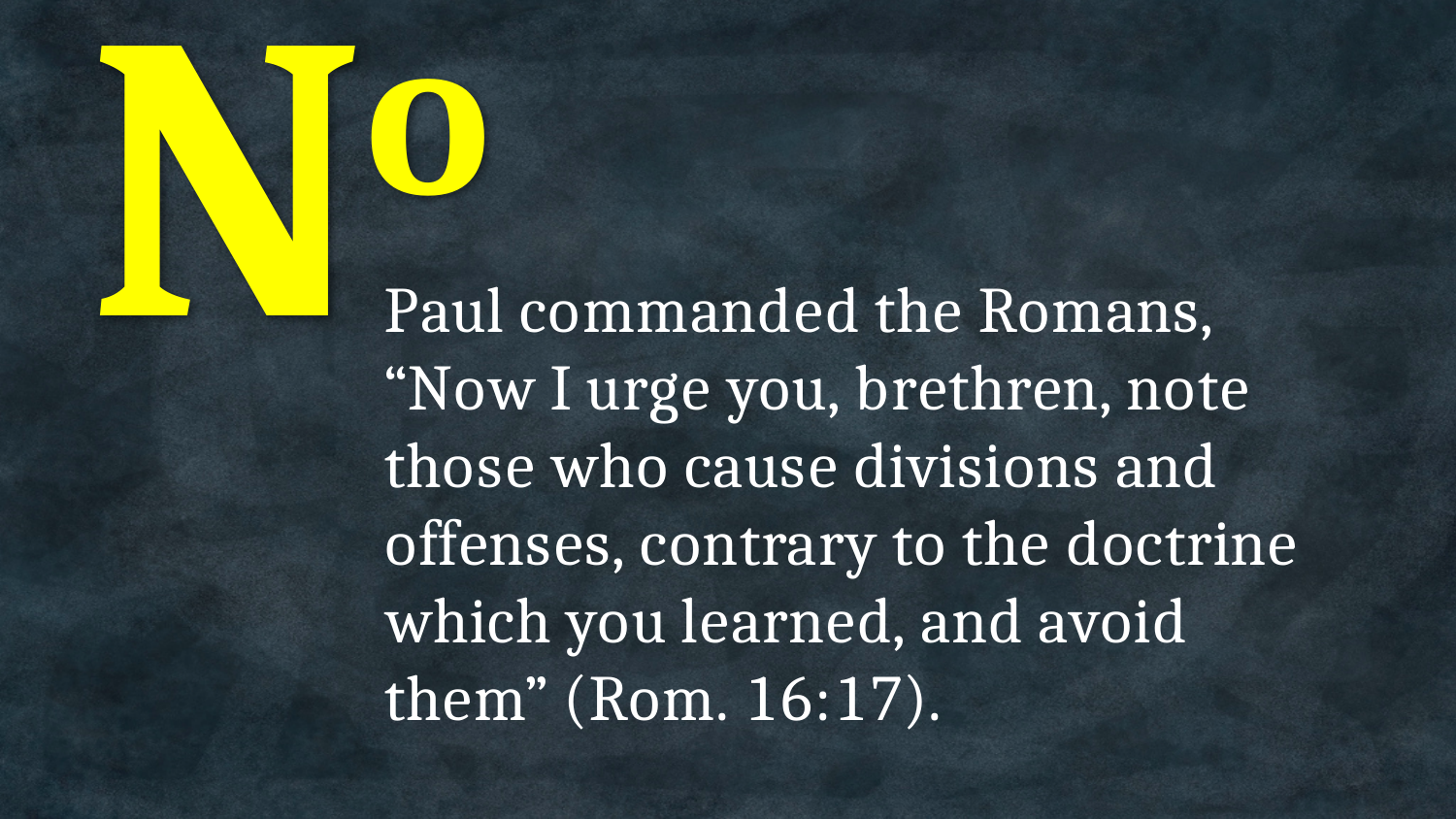

# No
Paul commanded the Romans, “Now I urge you, brethren, note those who cause divisions and offenses, contrary to the doctrine which you learned, and avoid them” (Rom. 16:17).